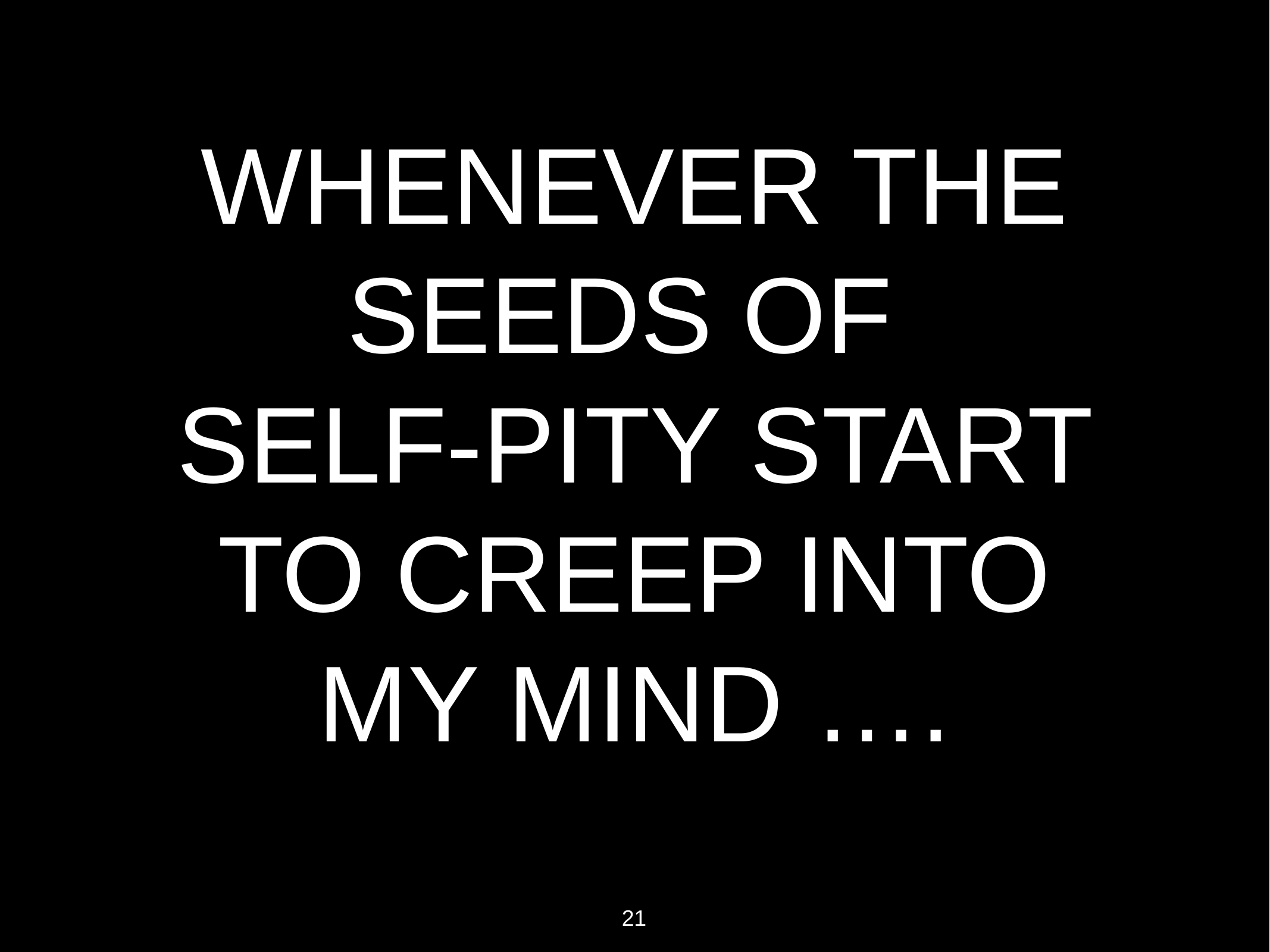

# WHENEVER THE SEEDS OF SELF-PITY START TO CREEP INTO MY MIND ….
21